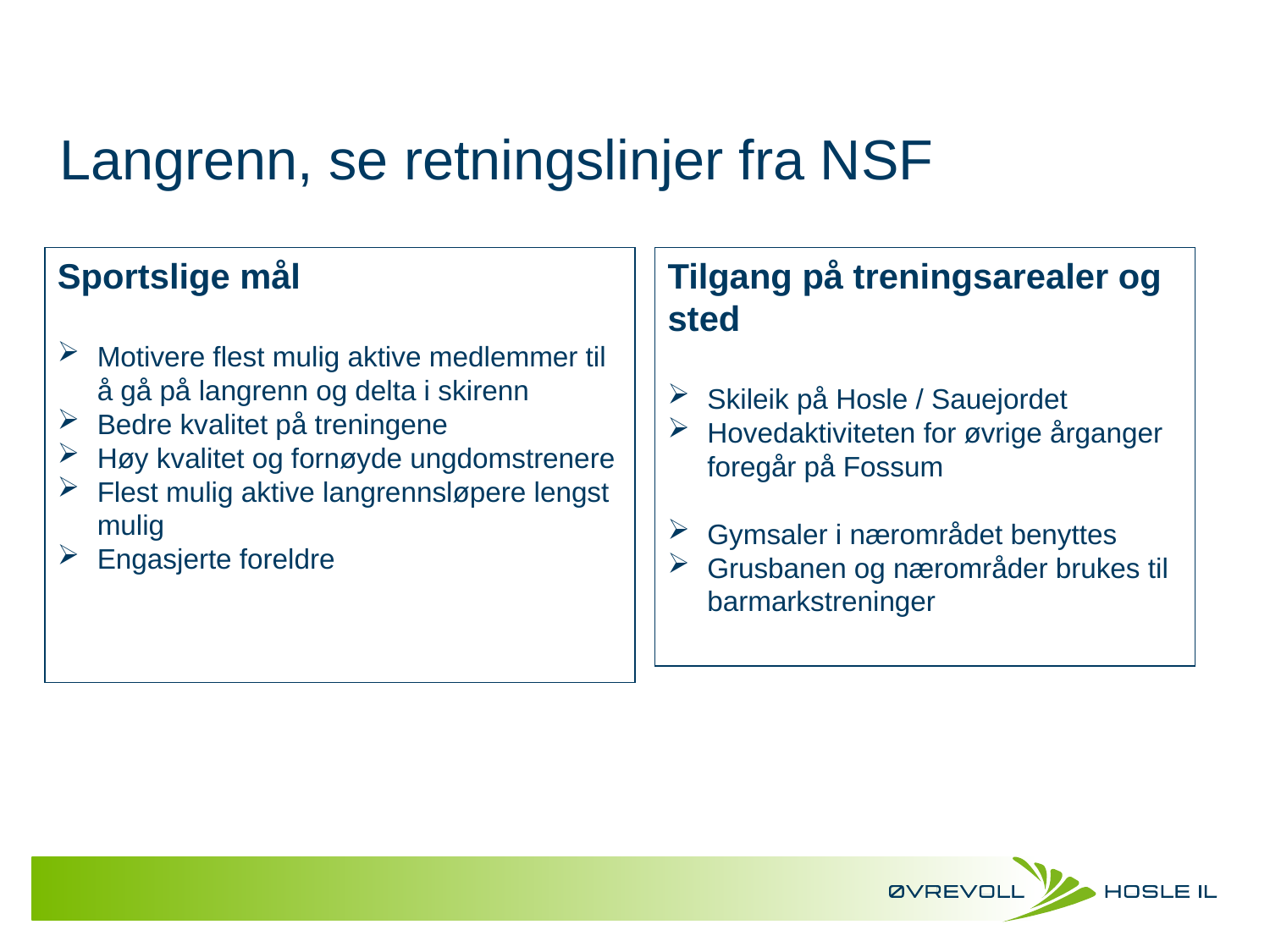

# Langrenn, se retningslinjer fra NSF
Sportslige mål

Motivere flest mulig aktive medlemmer til å gå på langrenn og delta i skirenn
Bedre kvalitet på treningene
Høy kvalitet og fornøyde ungdomstrenere
Flest mulig aktive langrennsløpere lengst mulig
Engasjerte foreldre

Tilgang på treningsarealer og sted

Skileik på Hosle / Sauejordet
Hovedaktiviteten for øvrige årganger foregår på Fossum

Gymsaler i nærområdet benyttes
Grusbanen og nærområder brukes til barmarkstreninger